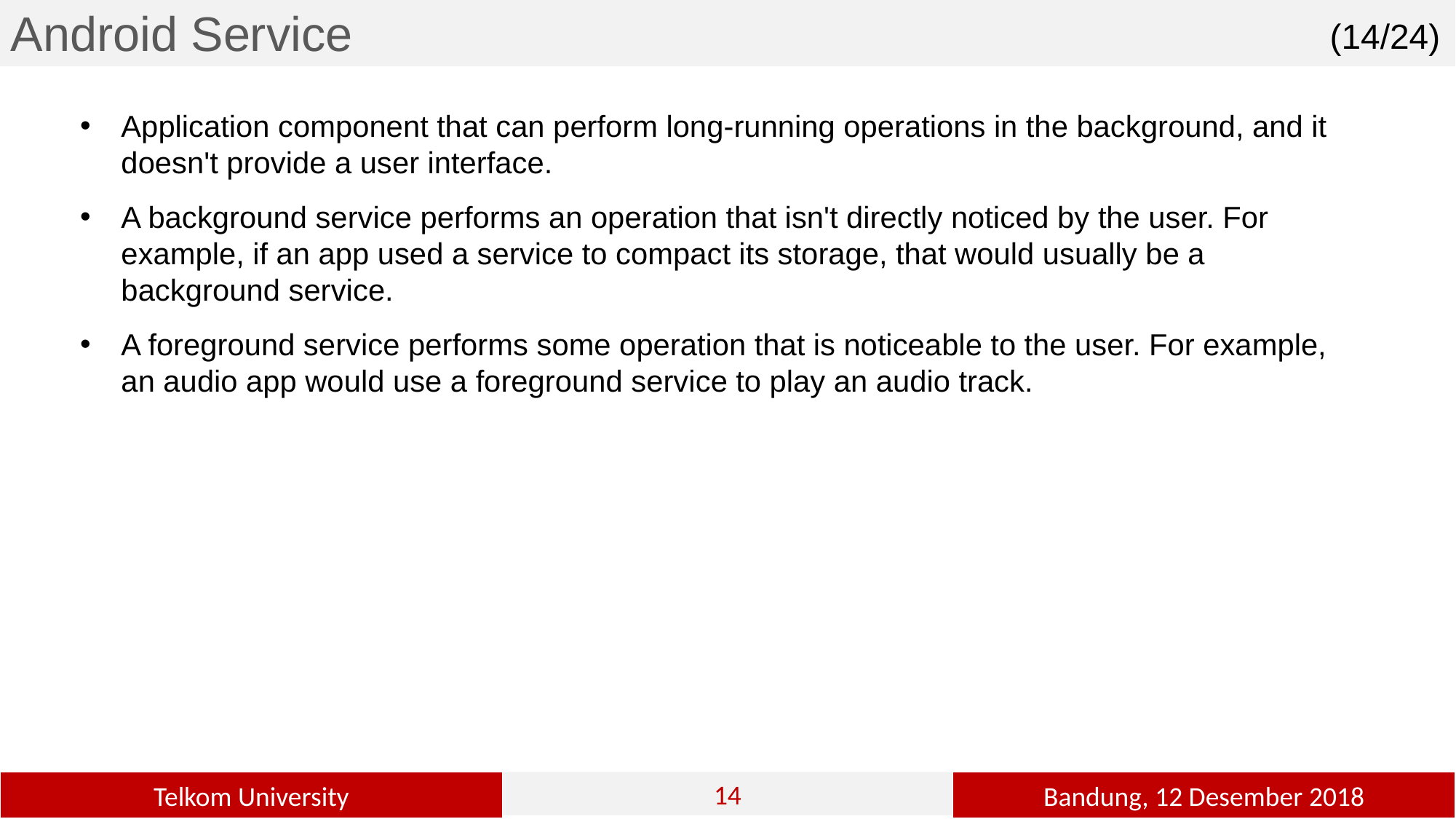

Android Service
(14/24)
Application component that can perform long-running operations in the background, and it doesn't provide a user interface.
A background service performs an operation that isn't directly noticed by the user. For example, if an app used a service to compact its storage, that would usually be a background service.
A foreground service performs some operation that is noticeable to the user. For example, an audio app would use a foreground service to play an audio track.
14
2
Bandung, 12 Desember 2018
Telkom University
14
14
14
14